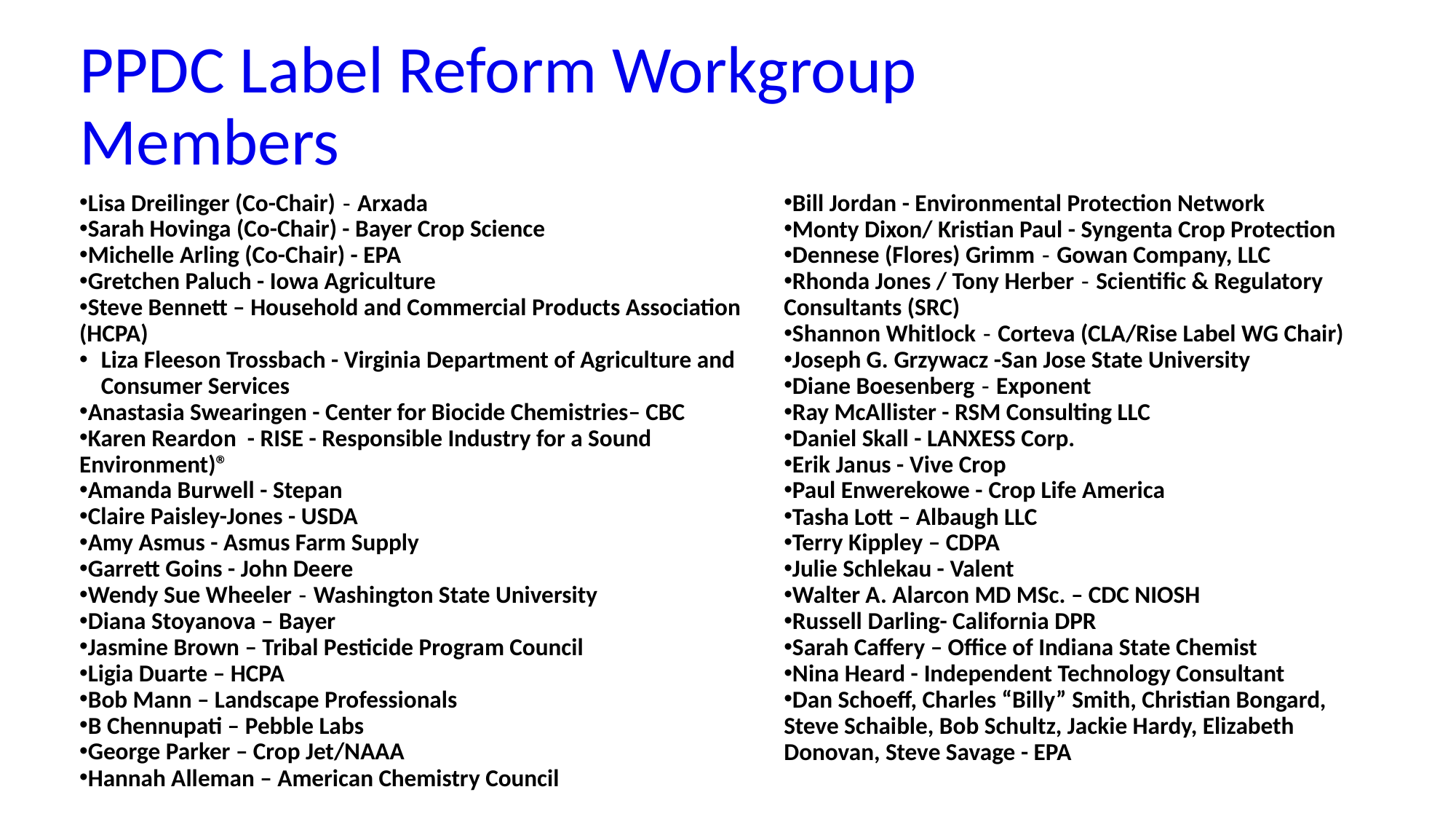

PPDC Label Reform Workgroup Members
Lisa Dreilinger (Co-Chair) - Arxada
Sarah Hovinga (Co-Chair) - Bayer Crop Science
Michelle Arling (Co-Chair) - EPA
Gretchen Paluch - Iowa Agriculture
Steve Bennett – Household and Commercial Products Association (HCPA)
Liza Fleeson Trossbach - Virginia Department of Agriculture and Consumer Services
Anastasia Swearingen - Center for Biocide Chemistries– CBC
Karen Reardon  - RISE - Responsible Industry for a Sound Environment)®
Amanda Burwell - Stepan
Claire Paisley-Jones - USDA
Amy Asmus - Asmus Farm Supply
Garrett Goins - John Deere
Wendy Sue Wheeler - Washington State University
Diana Stoyanova – Bayer
Jasmine Brown – Tribal Pesticide Program Council
Ligia Duarte – HCPA
Bob Mann – Landscape Professionals
B Chennupati – Pebble Labs
George Parker – Crop Jet/NAAA
Hannah Alleman – American Chemistry Council

Bill Jordan - Environmental Protection Network
Monty Dixon/ Kristian Paul - Syngenta Crop Protection
Dennese (Flores) Grimm - Gowan Company, LLC
Rhonda Jones / Tony Herber - Scientific & Regulatory Consultants (SRC)
Shannon Whitlock - Corteva (CLA/Rise Label WG Chair)
Joseph G. Grzywacz -San Jose State University
Diane Boesenberg - Exponent
Ray McAllister - RSM Consulting LLC
Daniel Skall - LANXESS Corp.
Erik Janus - Vive Crop
Paul Enwerekowe - Crop Life America
Tasha Lott – Albaugh LLC
Terry Kippley – CDPA
Julie Schlekau - Valent
Walter A. Alarcon MD MSc. – CDC NIOSH
Russell Darling- California DPR
Sarah Caffery – Office of Indiana State Chemist
Nina Heard - Independent Technology Consultant
Dan Schoeff, Charles “Billy” Smith, Christian Bongard, Steve Schaible, Bob Schultz, Jackie Hardy, Elizabeth Donovan, Steve Savage - EPA